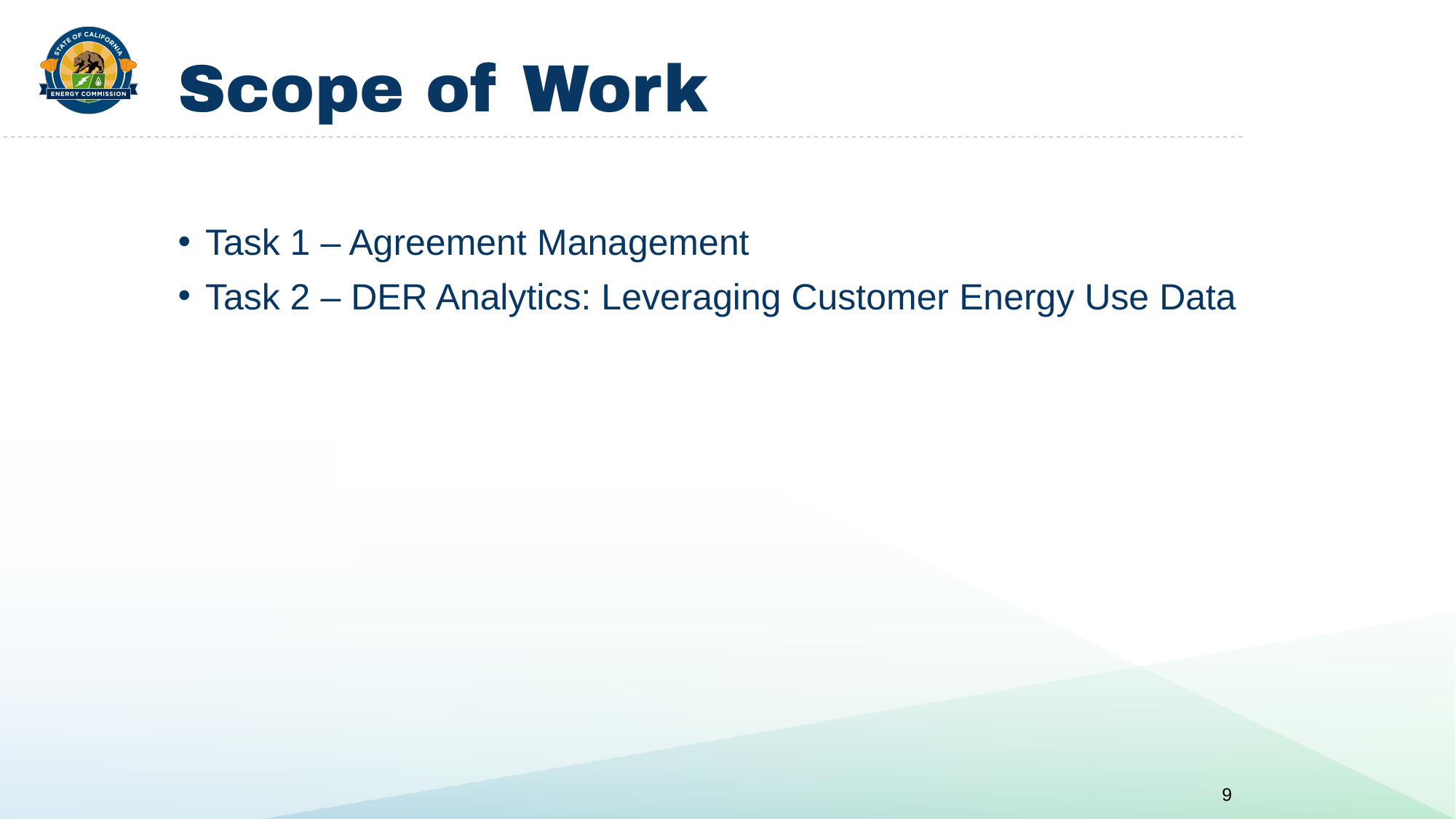

# Scope of Work
Task 1 – Agreement Management
Task 2 – DER Analytics: Leveraging Customer Energy Use Data
9